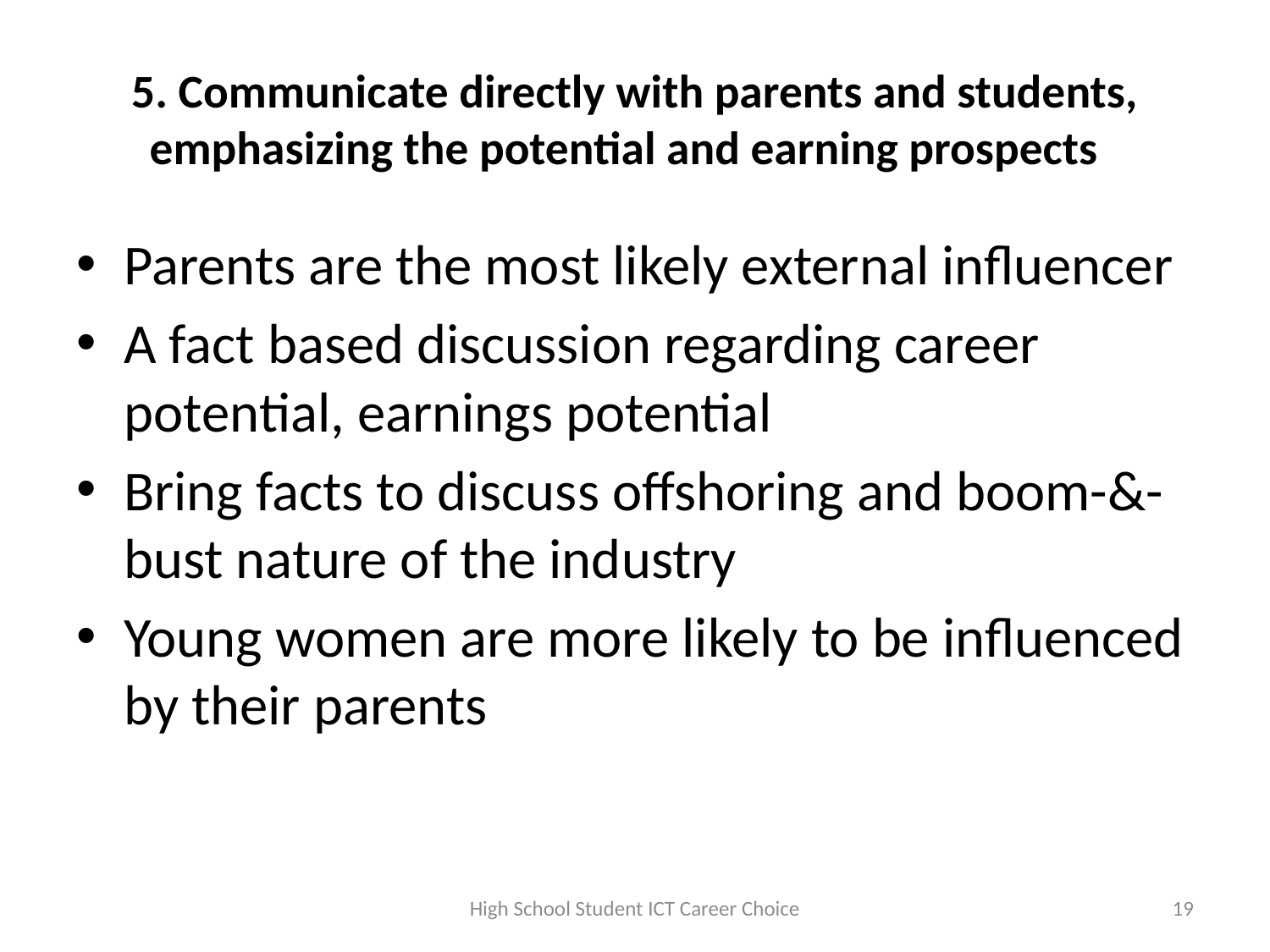

# 5. Communicate directly with parents and students, emphasizing the potential and earning prospects
Parents are the most likely external influencer
A fact based discussion regarding career potential, earnings potential
Bring facts to discuss offshoring and boom-&-bust nature of the industry
Young women are more likely to be influenced by their parents
High School Student ICT Career Choice
19